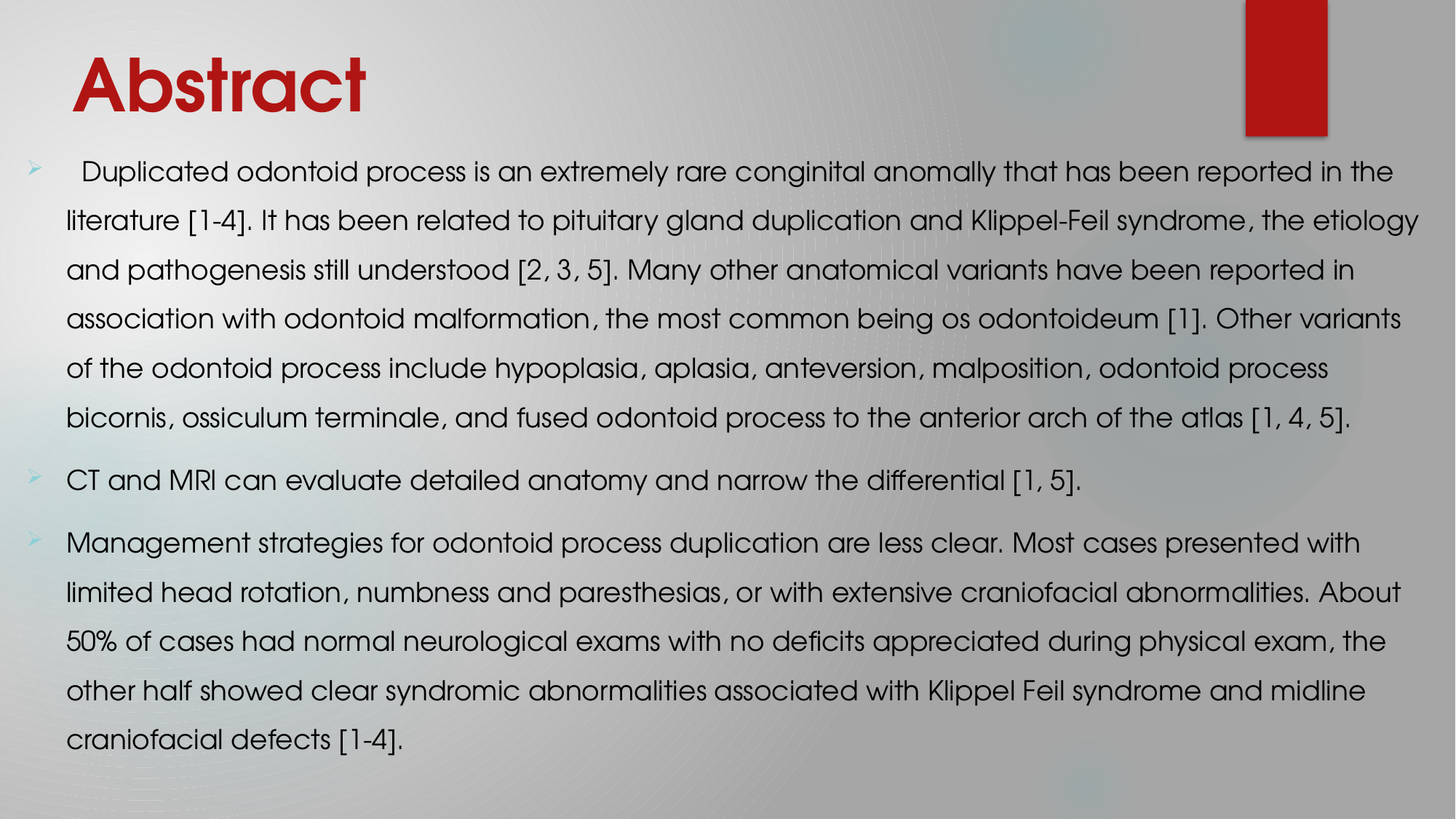

# Abstract
  Duplicated odontoid process is an extremely rare conginital anomally that has been reported in the literature [1-4]. It has been related to pituitary gland duplication and Klippel-Feil syndrome, the etiology and pathogenesis still understood [2, 3, 5]. Many other anatomical variants have been reported in association with odontoid malfor­mation, the most common being os odontoideum [1]. Other variants of the odontoid process include hypoplasia, aplasia, anteversion, malposition, odontoid process bicornis, ossiculum terminale, and fused odontoid process to the anterior arch of the atlas [1, 4, 5].
CT and MRI can evaluate detailed anatomy and narrow the differential [1, 5].
Management strategies for odontoid process duplication are less clear. Most cases presented with limited head rotation, numbness and paresthesias, or with extensive craniofacial abnormalities. About 50% of cases had normal neurological exams with no deficits appreciated during physical exam, the other half showed clear syndromic abnor­malities associated with Klippel Feil syndrome and midline craniofacial defects [1-4].